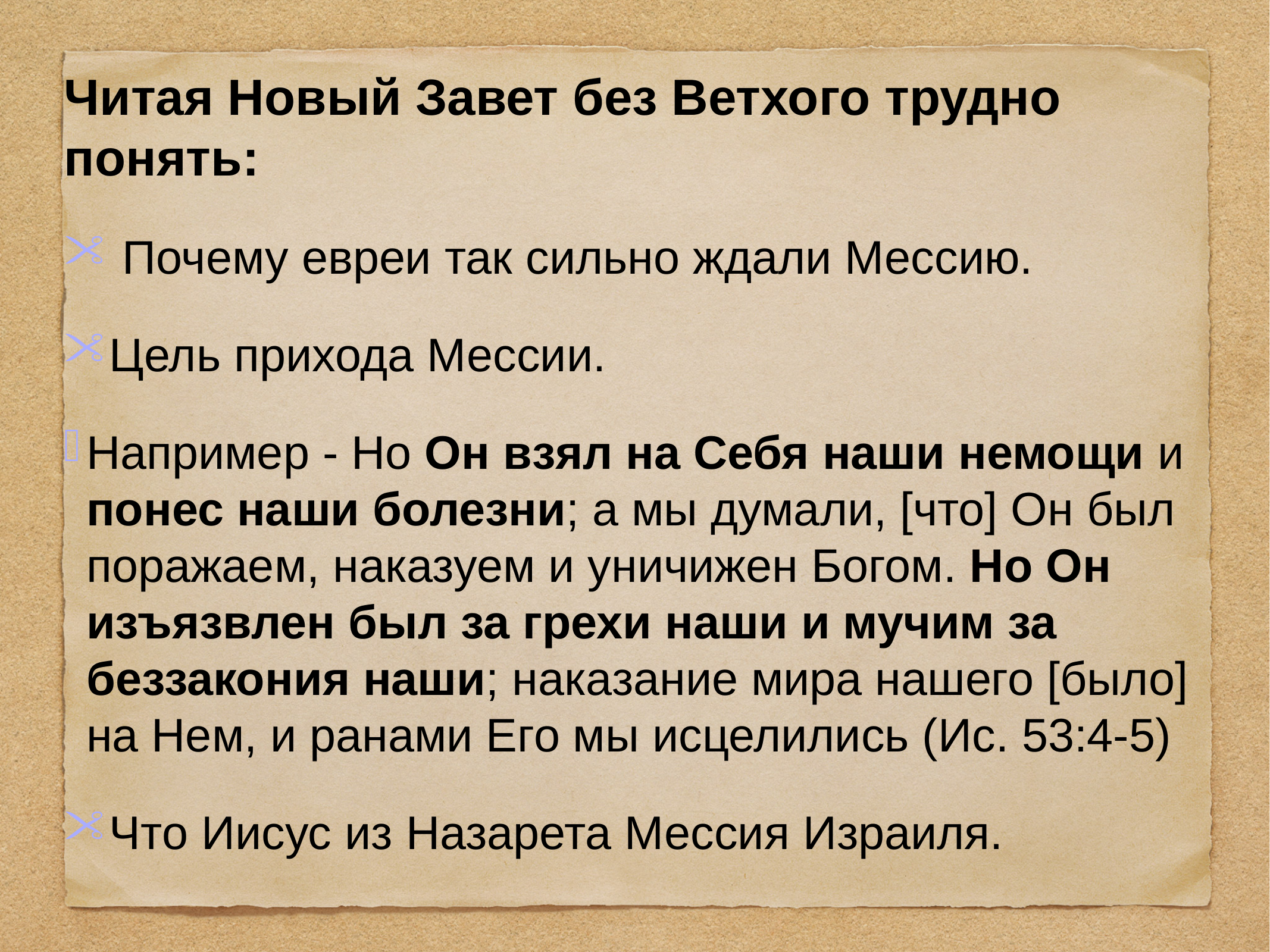

Читая Новый Завет без Ветхого трудно понять:
 Почему евреи так сильно ждали Мессию.
Цель прихода Мессии.
Например - Но Он взял на Себя наши немощи и понес наши болезни; а мы думали, [что] Он был поражаем, наказуем и уничижен Богом. Но Он изъязвлен был за грехи наши и мучим за беззакония наши; наказание мира нашего [было] на Нем, и ранами Его мы исцелились (Ис. 53:4-5)
Что Иисус из Назарета Мессия Израиля.